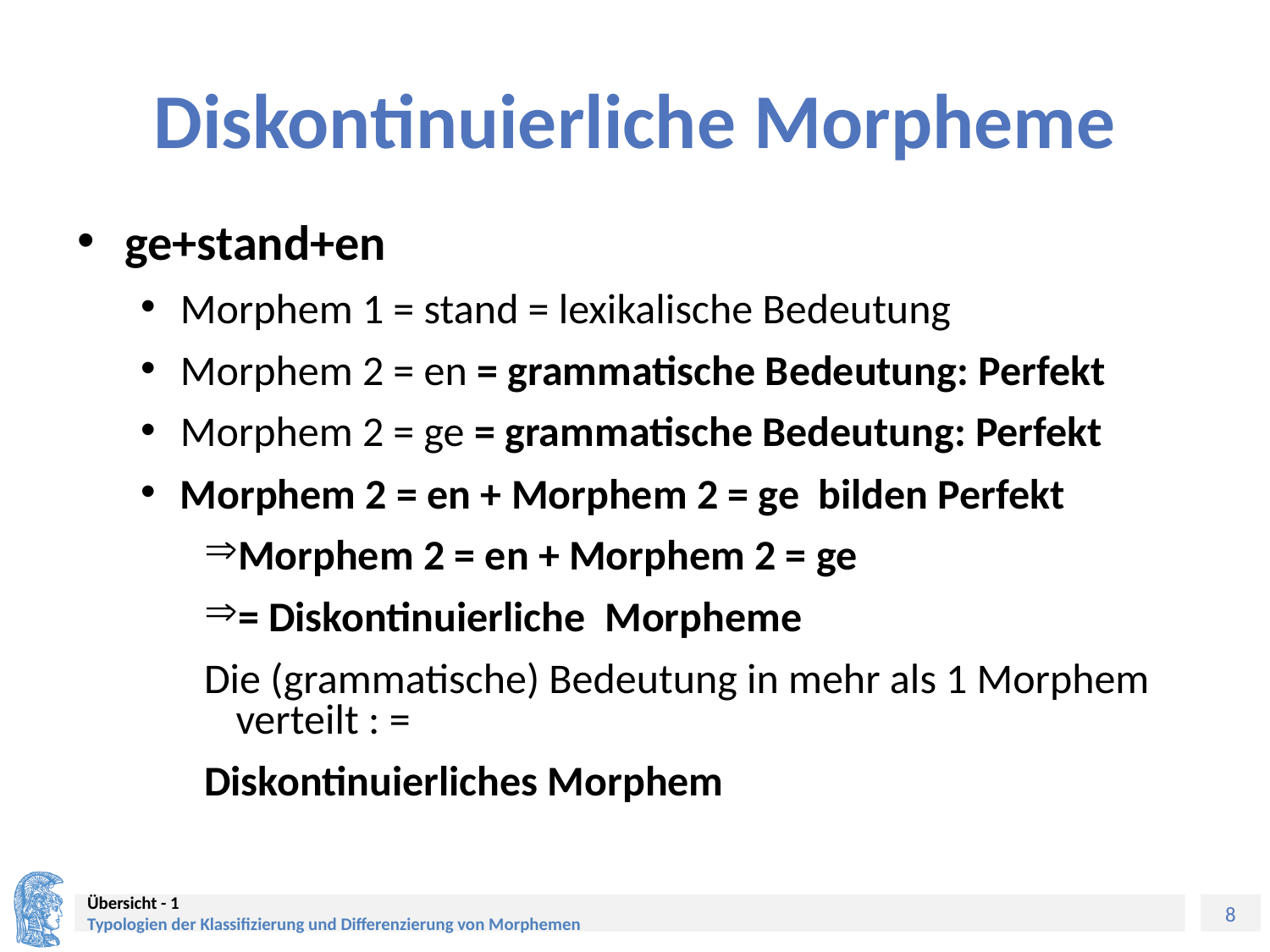

# Diskontinuierliche Morpheme
ge+stand+en
Morphem 1 = stand = lexikalische Bedeutung
Morphem 2 = en = grammatische Bedeutung: Perfekt
Morphem 2 = ge = grammatische Bedeutung: Perfekt
Morphem 2 = en + Morphem 2 = ge  bilden Perfekt
Morphem 2 = en + Morphem 2 = ge
= Diskontinuierliche  Morpheme
Die (grammatische) Bedeutung in mehr als 1 Morphem verteilt : =
Diskontinuierliches Morphem